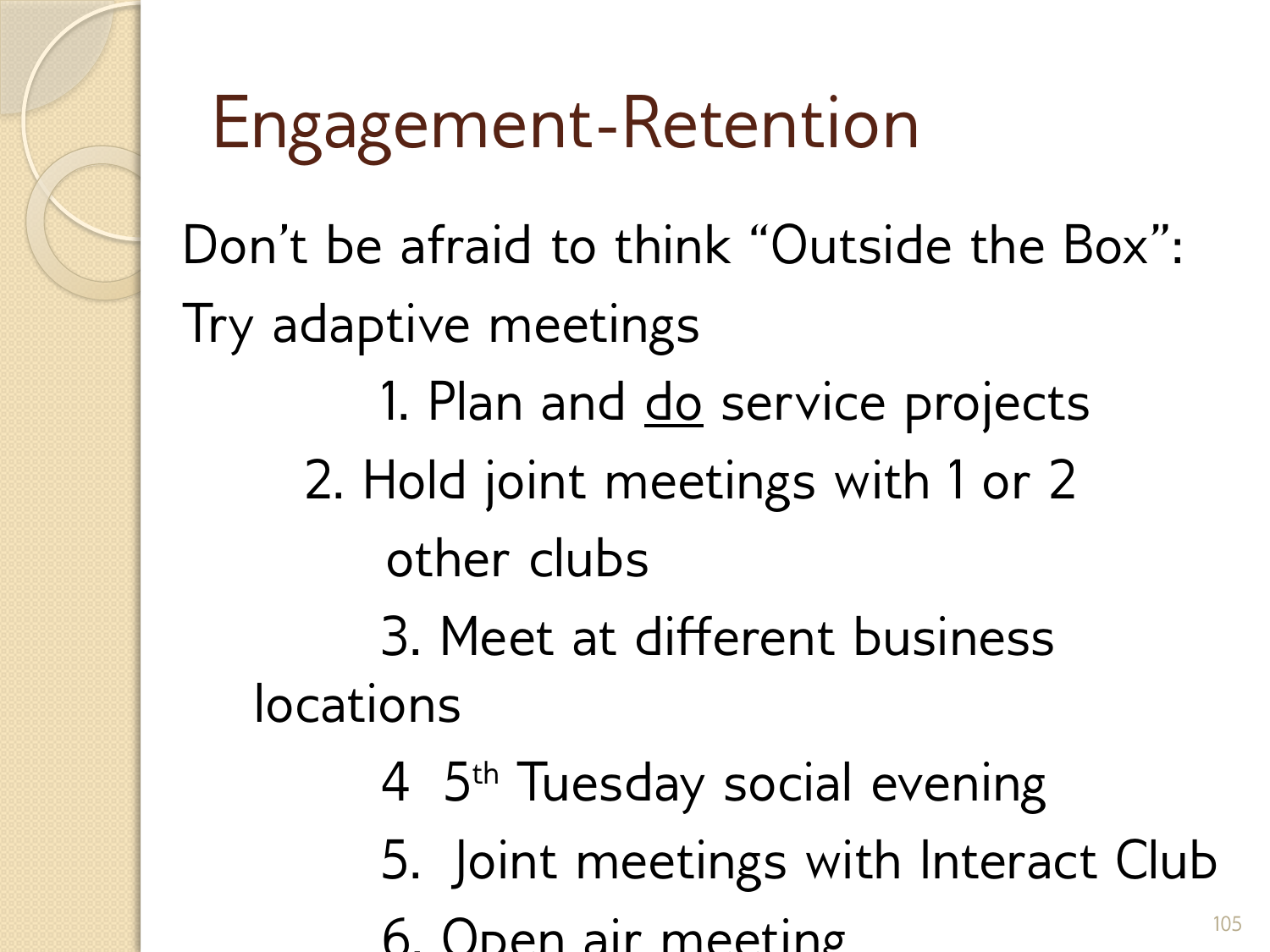

# Engagement-Retention
Don’t be afraid to think “Outside the Box”:
Try adaptive meetings
		1. Plan and do service projects
	   2. Hold joint meetings with 1 or 2
            other clubs
		3. Meet at different business locations
		4  5th Tuesday social evening
		5.  Joint meetings with Interact Club
		6. Open air meeting
105